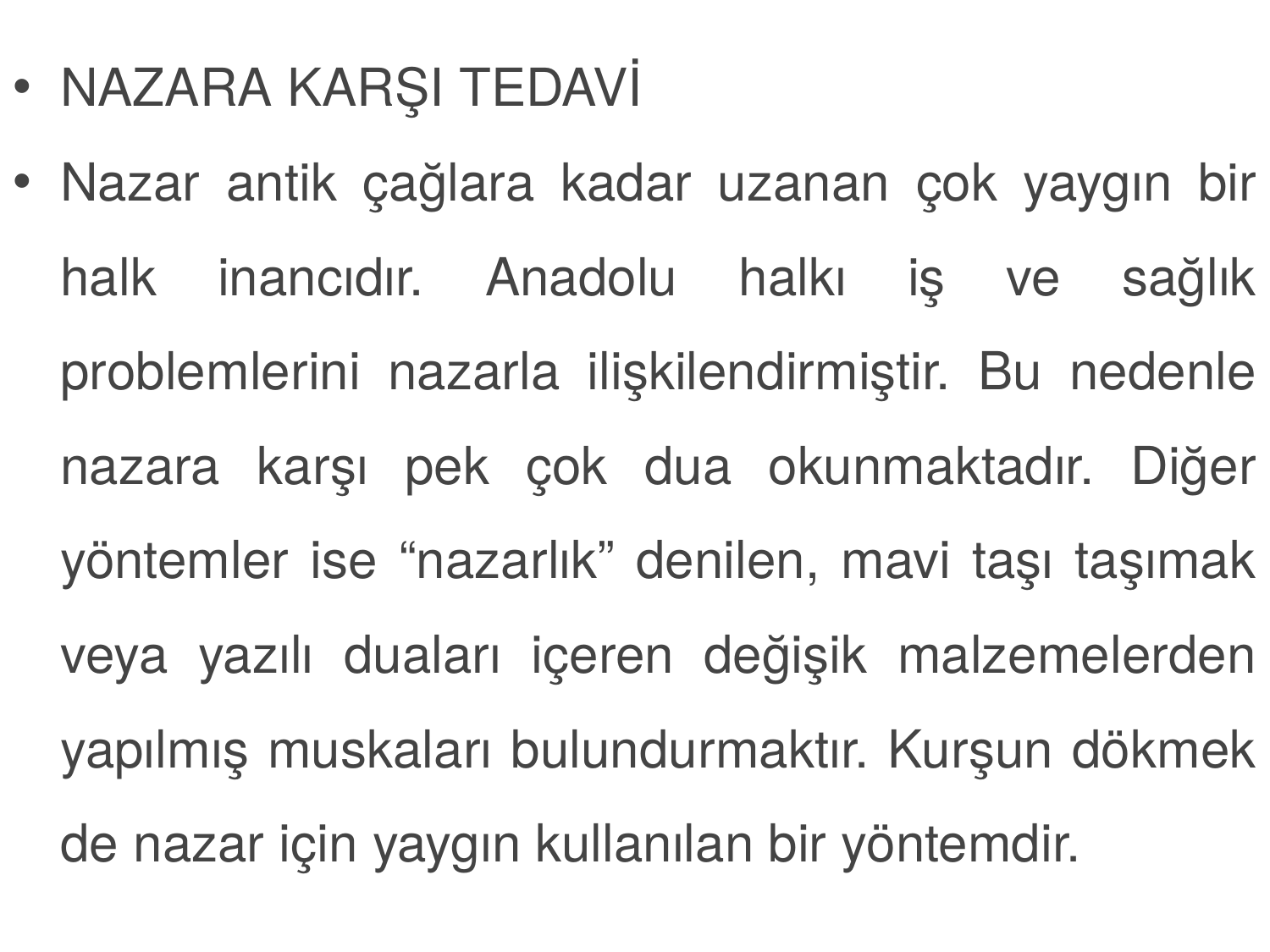

NAZARA KARŞI TEDAVİ
Nazar antik çağlara kadar uzanan çok yaygın bir halk inancıdır. Anadolu halkı iş ve sağlık problemlerini nazarla ilişkilendirmiştir. Bu nedenle nazara karşı pek çok dua okunmaktadır. Diğer yöntemler ise “nazarlık” denilen, mavi taşı taşımak veya yazılı duaları içeren değişik malzemelerden yapılmış muskaları bulundurmaktır. Kurşun dökmek de nazar için yaygın kullanılan bir yöntemdir.